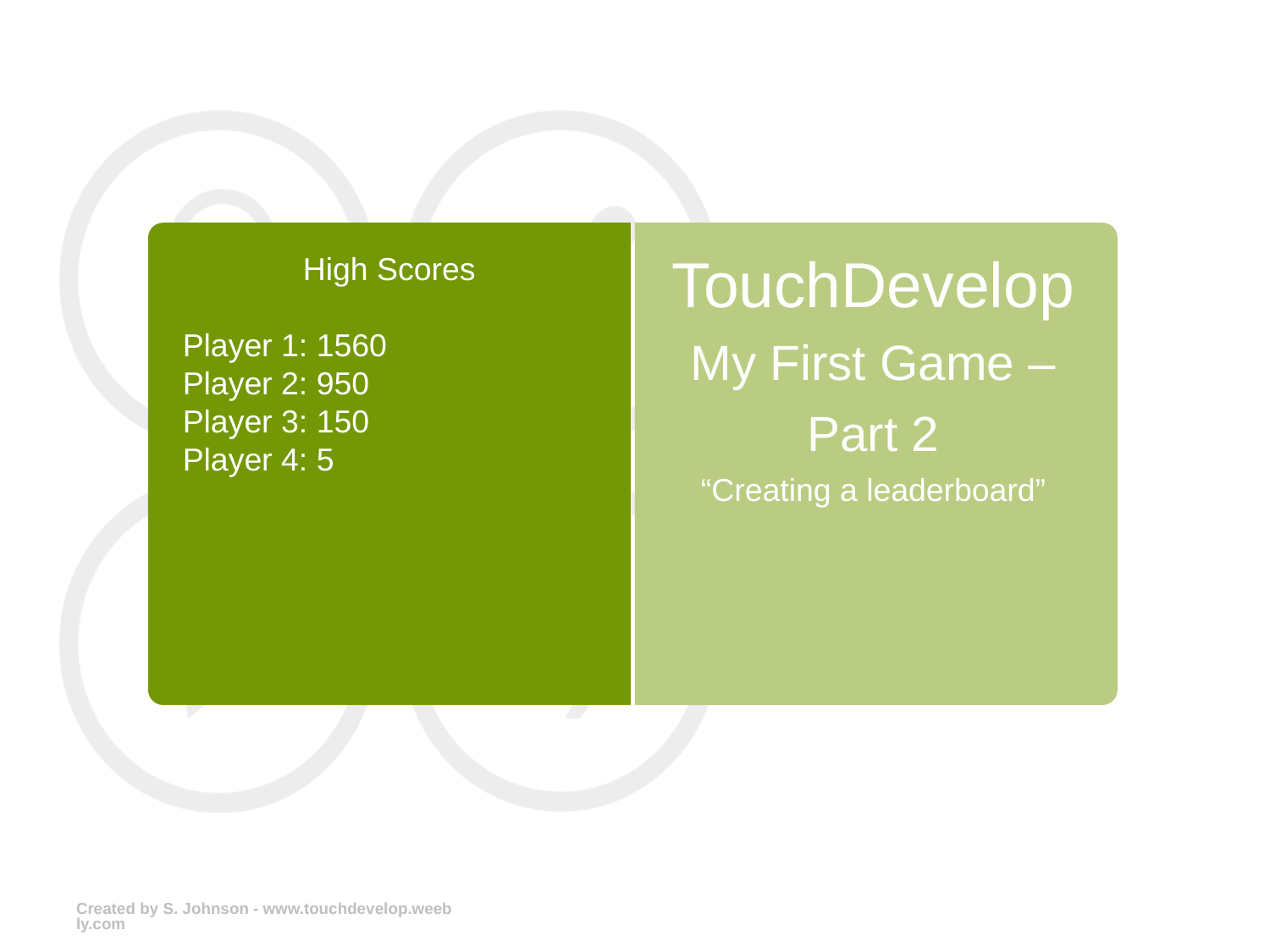

# TouchDevelop My First Game – Part 2
High Scores

Player 1: 1560
Player 2: 950
Player 3: 150
Player 4: 5

“Creating a leaderboard”
Created by S. Johnson - www.touchdevelop.weebly.com